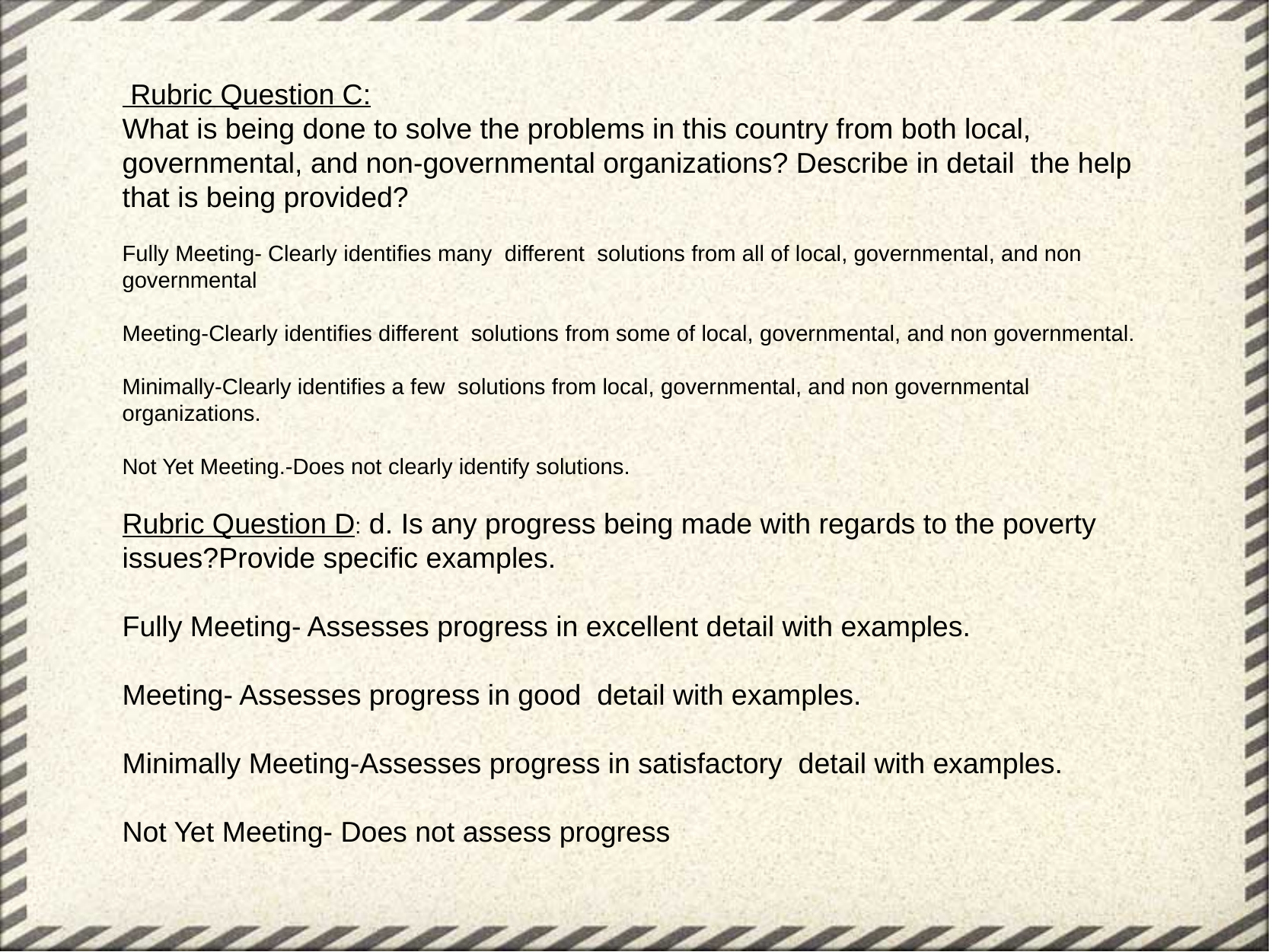

Rubric Question C:
What is being done to solve the problems in this country from both local, governmental, and non-governmental organizations? Describe in detail  the help that is being provided?

Fully Meeting- Clearly identifies many  different  solutions from all of local, governmental, and non governmental

Meeting-Clearly identifies different  solutions from some of local, governmental, and non governmental.

Minimally-Clearly identifies a few  solutions from local, governmental, and non governmental organizations.

Not Yet Meeting.-Does not clearly identify solutions.

Rubric Question D: d. Is any progress being made with regards to the poverty issues?Provide specific examples.

Fully Meeting- Assesses progress in excellent detail with examples.

Meeting- Assesses progress in good  detail with examples.

Minimally Meeting-Assesses progress in satisfactory  detail with examples.

Not Yet Meeting- Does not assess progress